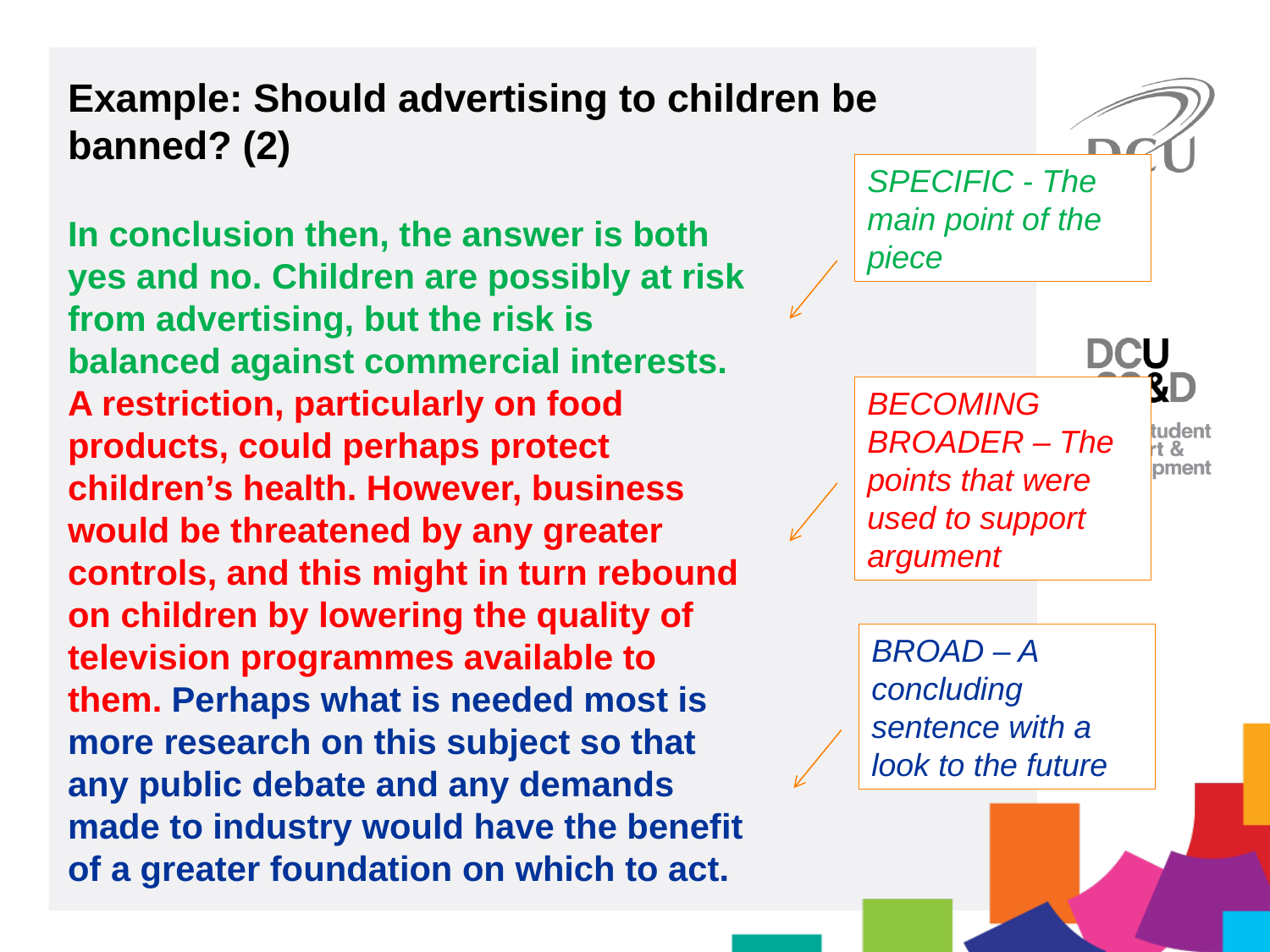

Example: Should advertising to children be banned? (2)

SPECIFIC - The main point of the piece
In conclusion then, the answer is both yes and no. Children are possibly at risk from advertising, but the risk is balanced against commercial interests. A restriction, particularly on food products, could perhaps protect children’s health. However, business would be threatened by any greater controls, and this might in turn rebound on children by lowering the quality of television programmes available to them. Perhaps what is needed most is more research on this subject so that any public debate and any demands made to industry would have the benefit of a greater foundation on which to act.
BECOMING BROADER – The points that were used to support  argument
BROAD – A concluding sentence with a look to the future